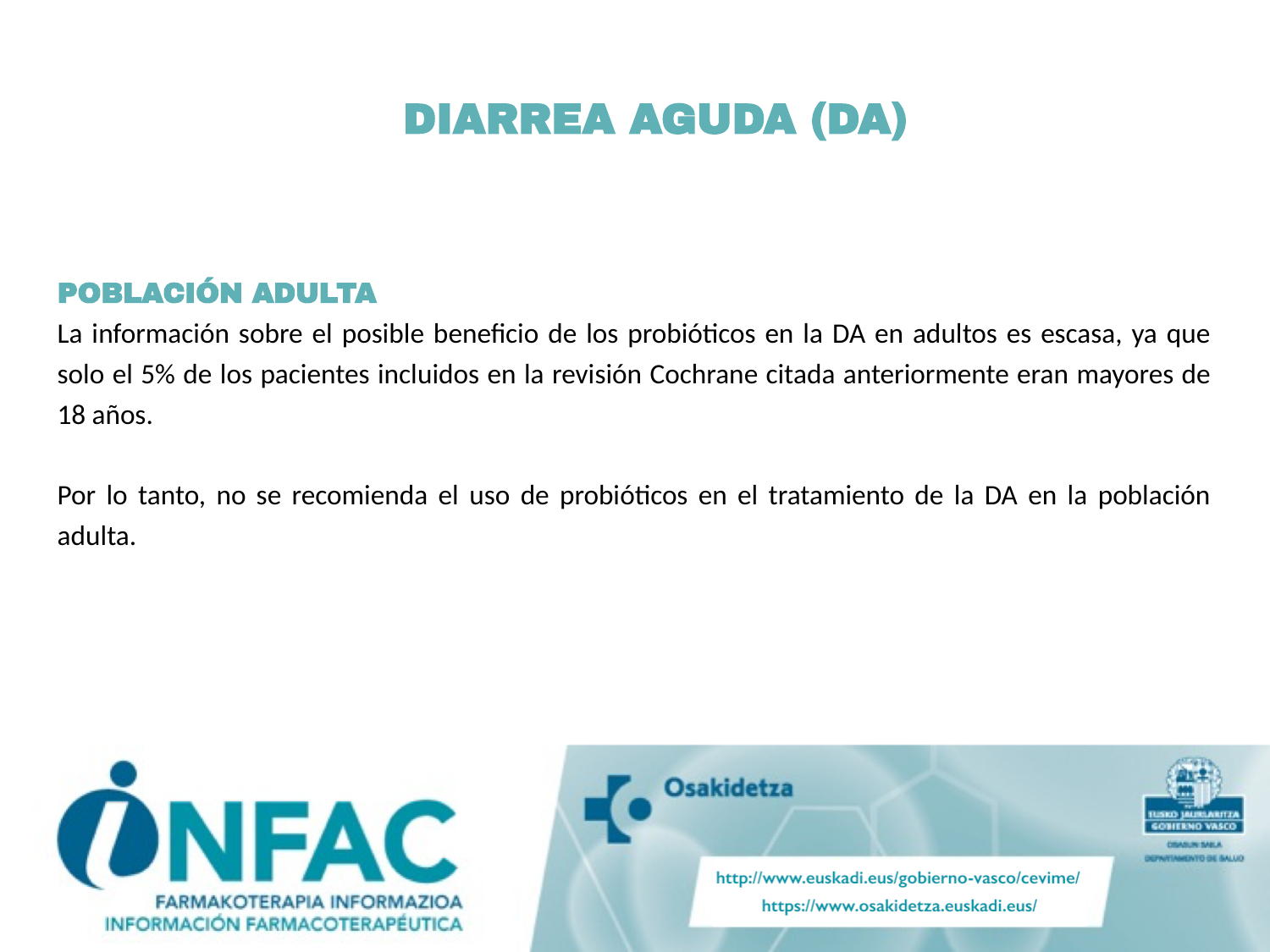

# DIARREA AGUDA (DA)
POBLACIÓN ADULTA
La información sobre el posible beneficio de los probióticos en la DA en adultos es escasa, ya que solo el 5% de los pacientes incluidos en la revisión Cochrane citada anteriormente eran mayores de 18 años.

Por lo tanto, no se recomienda el uso de probióticos en el tratamiento de la DA en la población adulta.